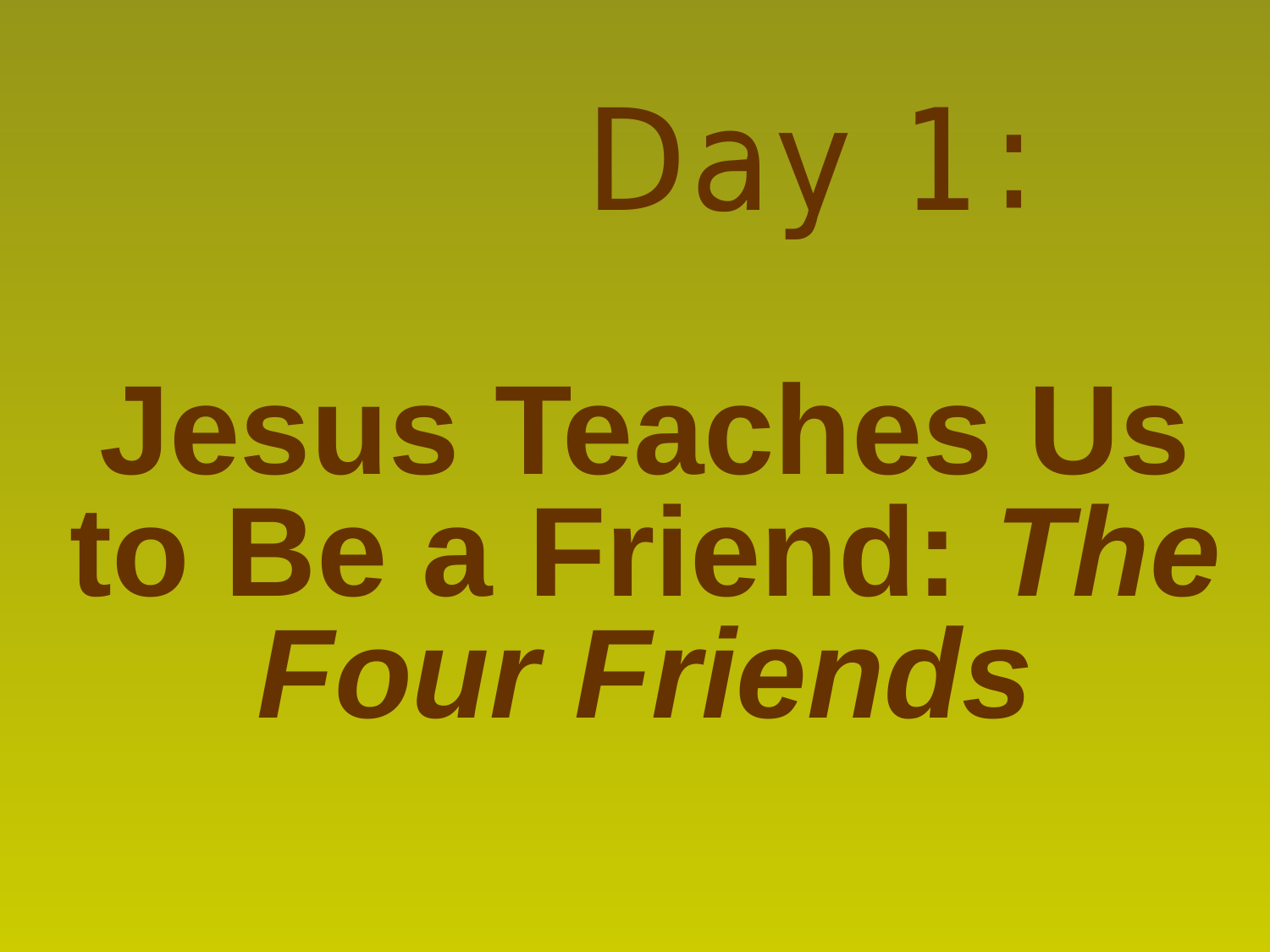

Day 1:
Jesus Teaches Us to Be a Friend: The Four Friends